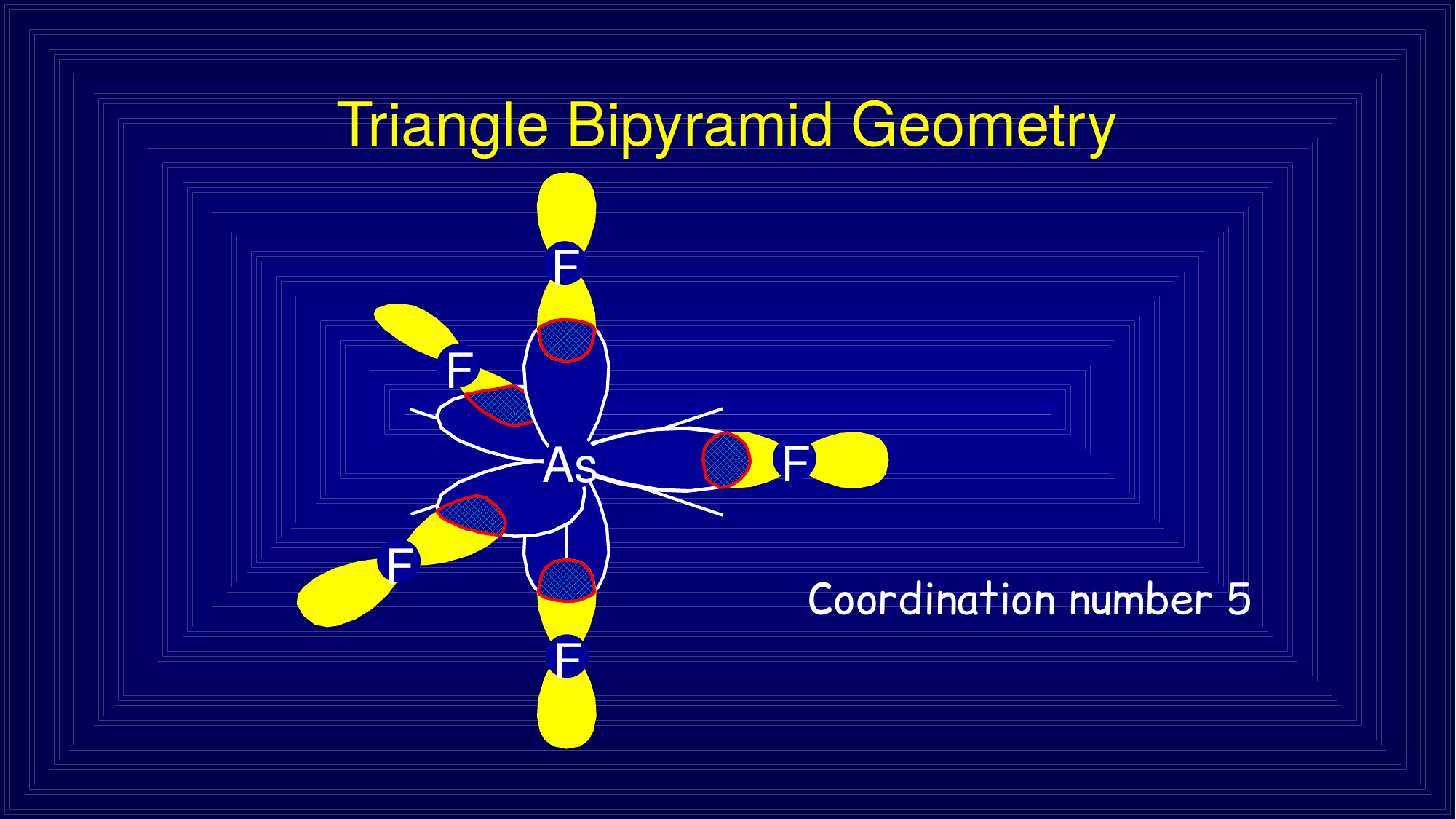

# Triangle Bipyramid Geometry

F

F

F

As

F

F

Coordination number 5